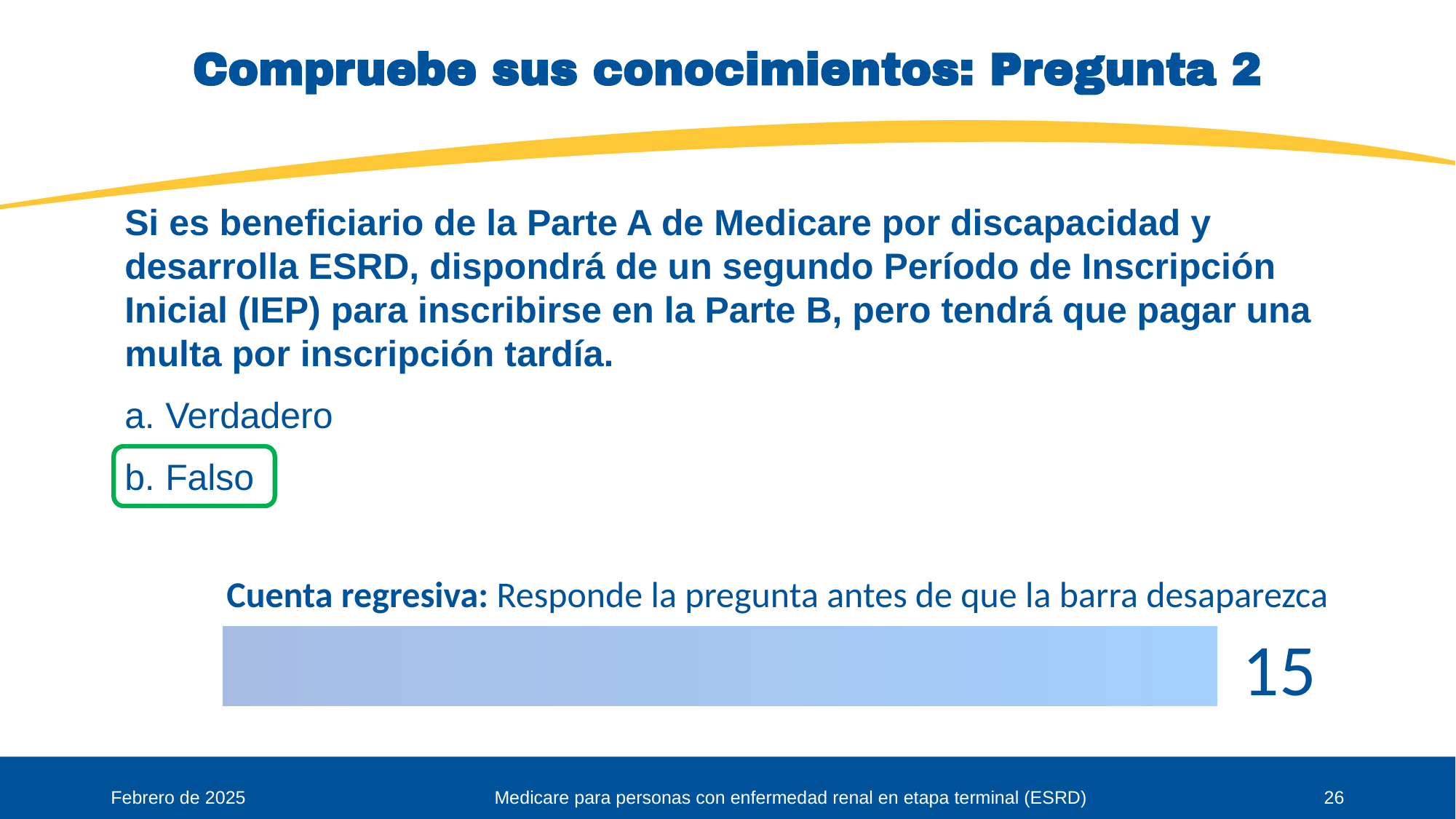

# Compruebe sus conocimientos: Pregunta 2
Si es beneficiario de la Parte A de Medicare por discapacidad y desarrolla ESRD, dispondrá de un segundo Período de Inscripción Inicial (IEP) para inscribirse en la Parte B, pero tendrá que pagar una multa por inscripción tardía.
Verdadero
Falso

Febrero de 2025
Medicare para personas con enfermedad renal en etapa terminal (ESRD)
26